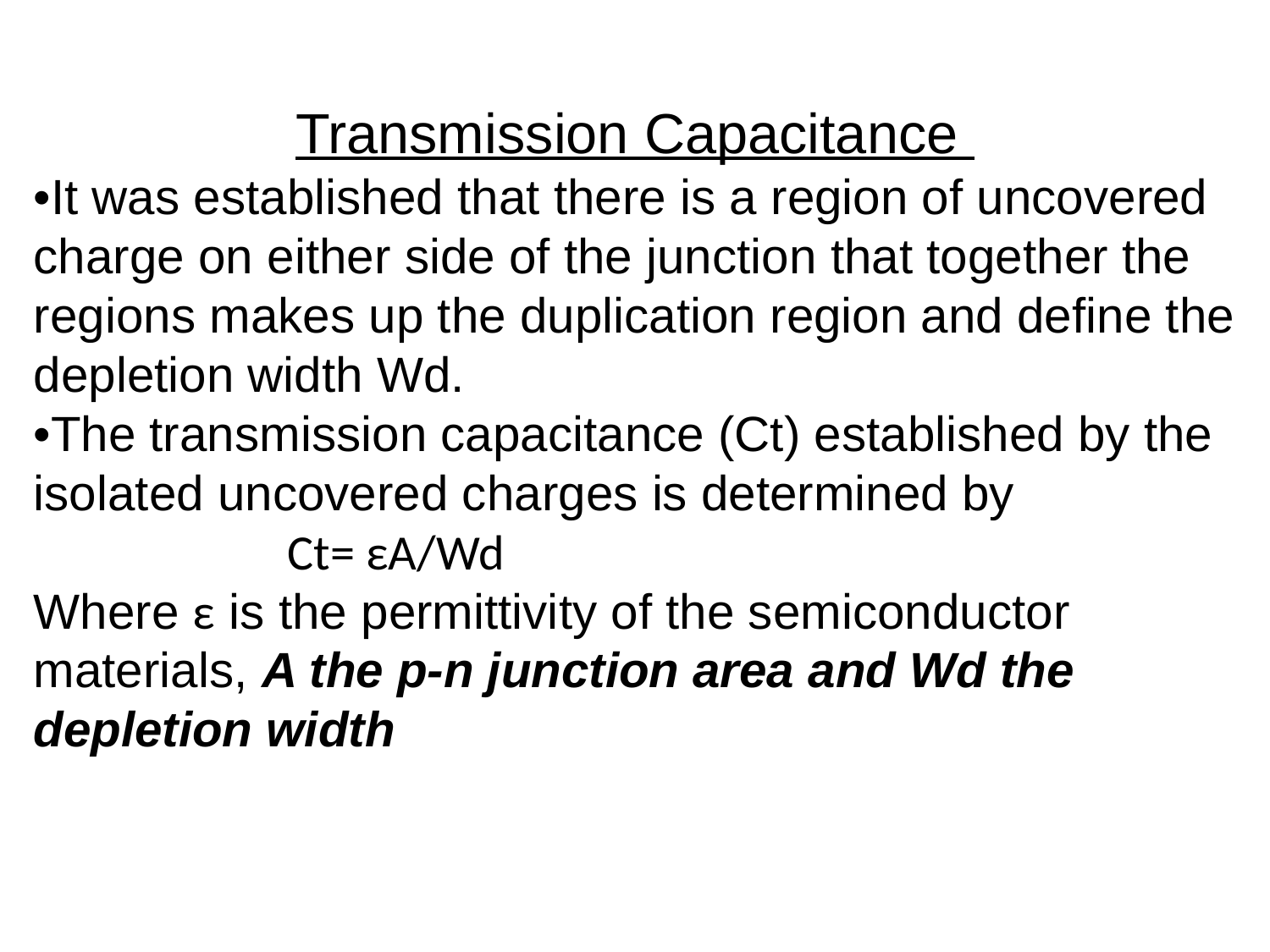

Transmission Capacitance
•It was established that there is a region of uncovered charge on either side of the junction that together the regions makes up the duplication region and define the depletion width Wd.
•The transmission capacitance (Ct) established by the isolated uncovered charges is determined by
		Ct= εA/Wd
Where ε is the permittivity of the semiconductor materials, A the p-n junction area and Wd the depletion width